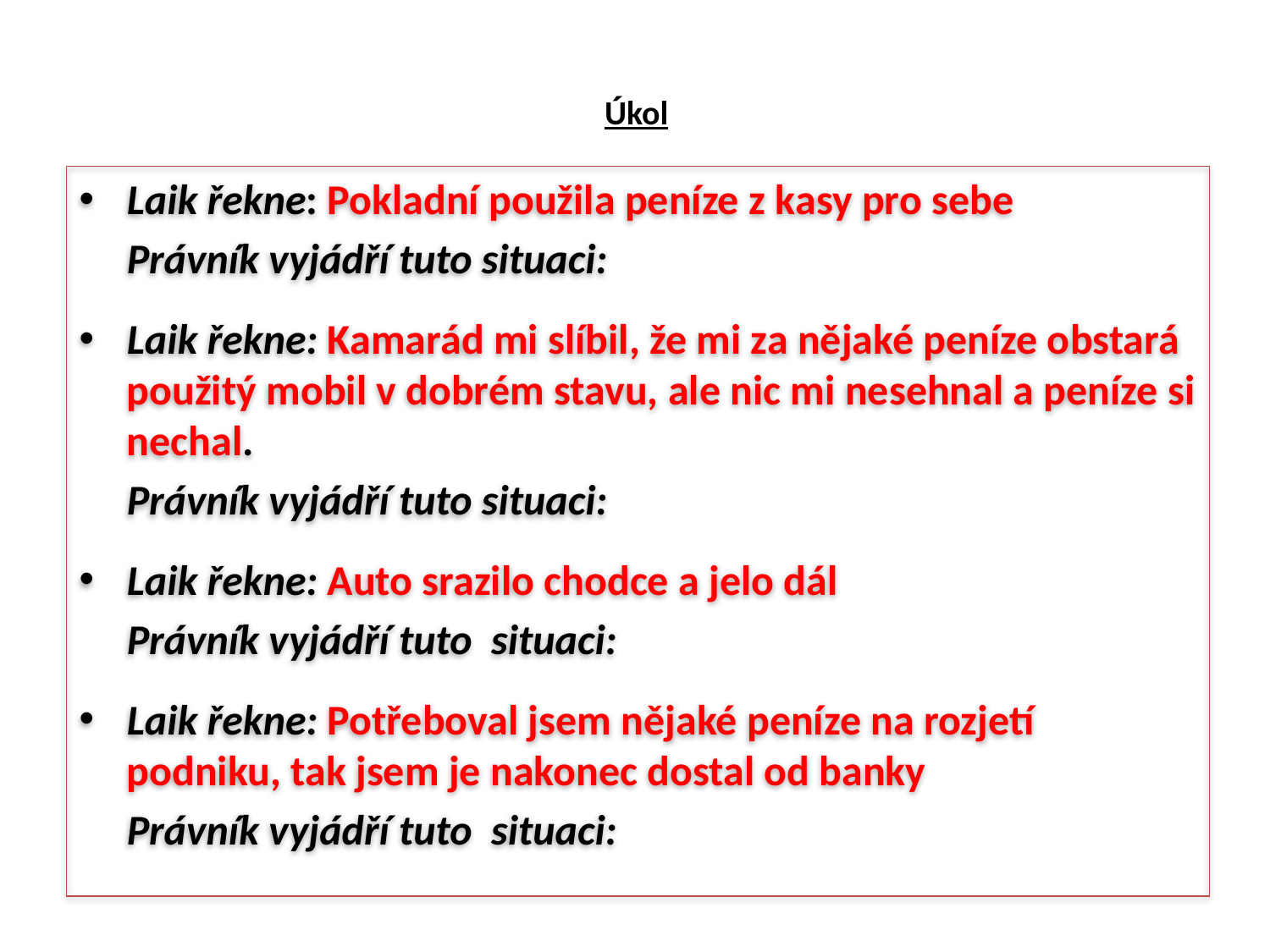

# Úkol
Laik řekne: Pokladní použila peníze z kasy pro sebe
     Právník vyjádří tuto situaci:
Laik řekne: Kamarád mi slíbil, že mi za nějaké peníze obstará použitý mobil v dobrém stavu, ale nic mi nesehnal a peníze si nechal.
     Právník vyjádří tuto situaci:
Laik řekne: Auto srazilo chodce a jelo dál
     Právník vyjádří tuto  situaci:
Laik řekne: Potřeboval jsem nějaké peníze na rozjetí podniku, tak jsem je nakonec dostal od banky
     Právník vyjádří tuto  situaci: